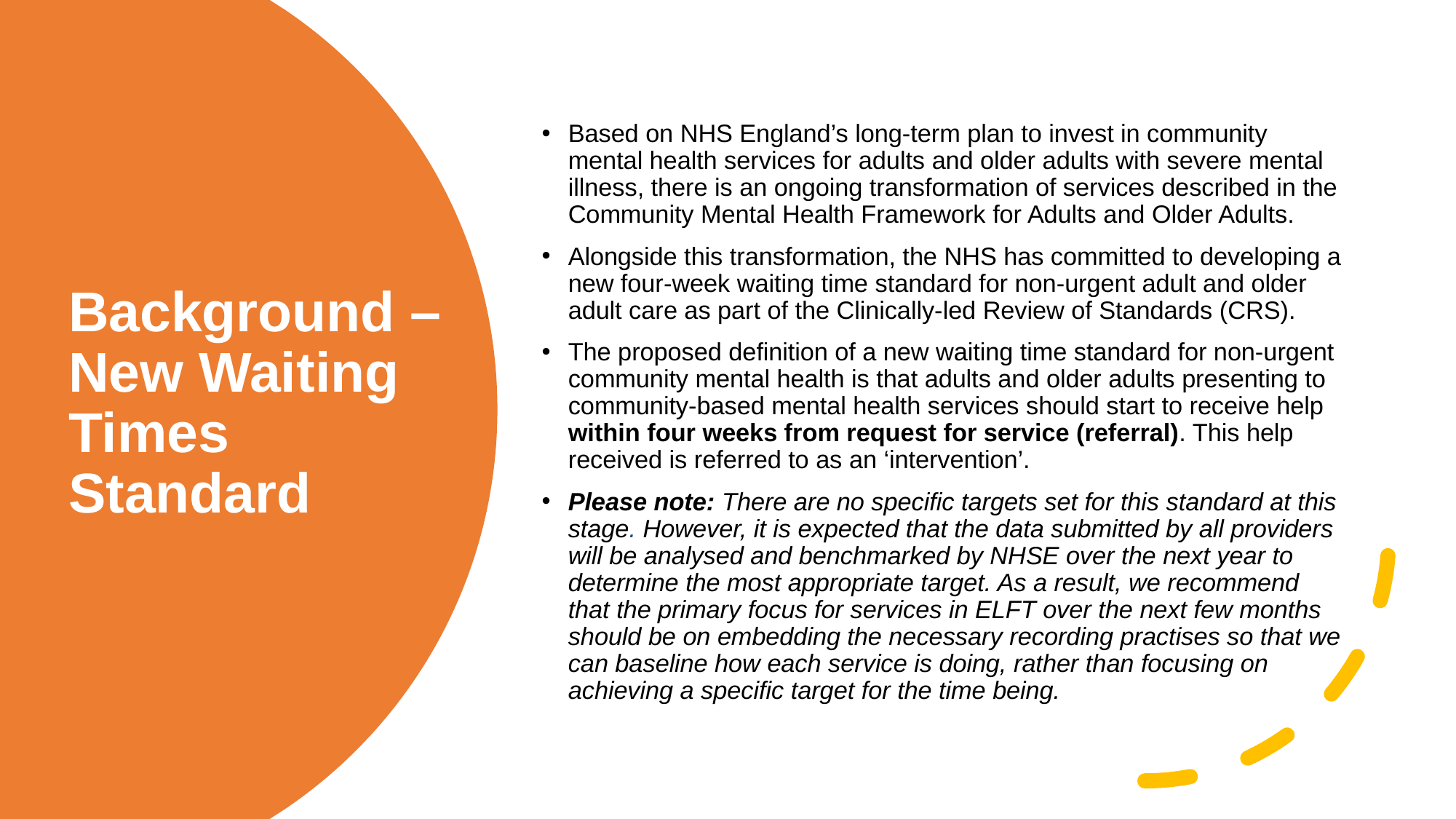

Based on NHS England’s long-term plan to invest in community mental health services for adults and older adults with severe mental illness, there is an ongoing transformation of services described in the Community Mental Health Framework for Adults and Older Adults.
Alongside this transformation, the NHS has committed to developing a new four-week waiting time standard for non-urgent adult and older adult care as part of the Clinically-led Review of Standards (CRS).
The proposed definition of a new waiting time standard for non-urgent community mental health is that adults and older adults presenting to community-based mental health services should start to receive help within four weeks from request for service (referral). This help received is referred to as an ‘intervention’.
Please note: There are no specific targets set for this standard at this stage. However, it is expected that the data submitted by all providers will be analysed and benchmarked by NHSE over the next year to determine the most appropriate target. As a result, we recommend that the primary focus for services in ELFT over the next few months should be on embedding the necessary recording practises so that we can baseline how each service is doing, rather than focusing on achieving a specific target for the time being.

# Background – New Waiting Times Standard